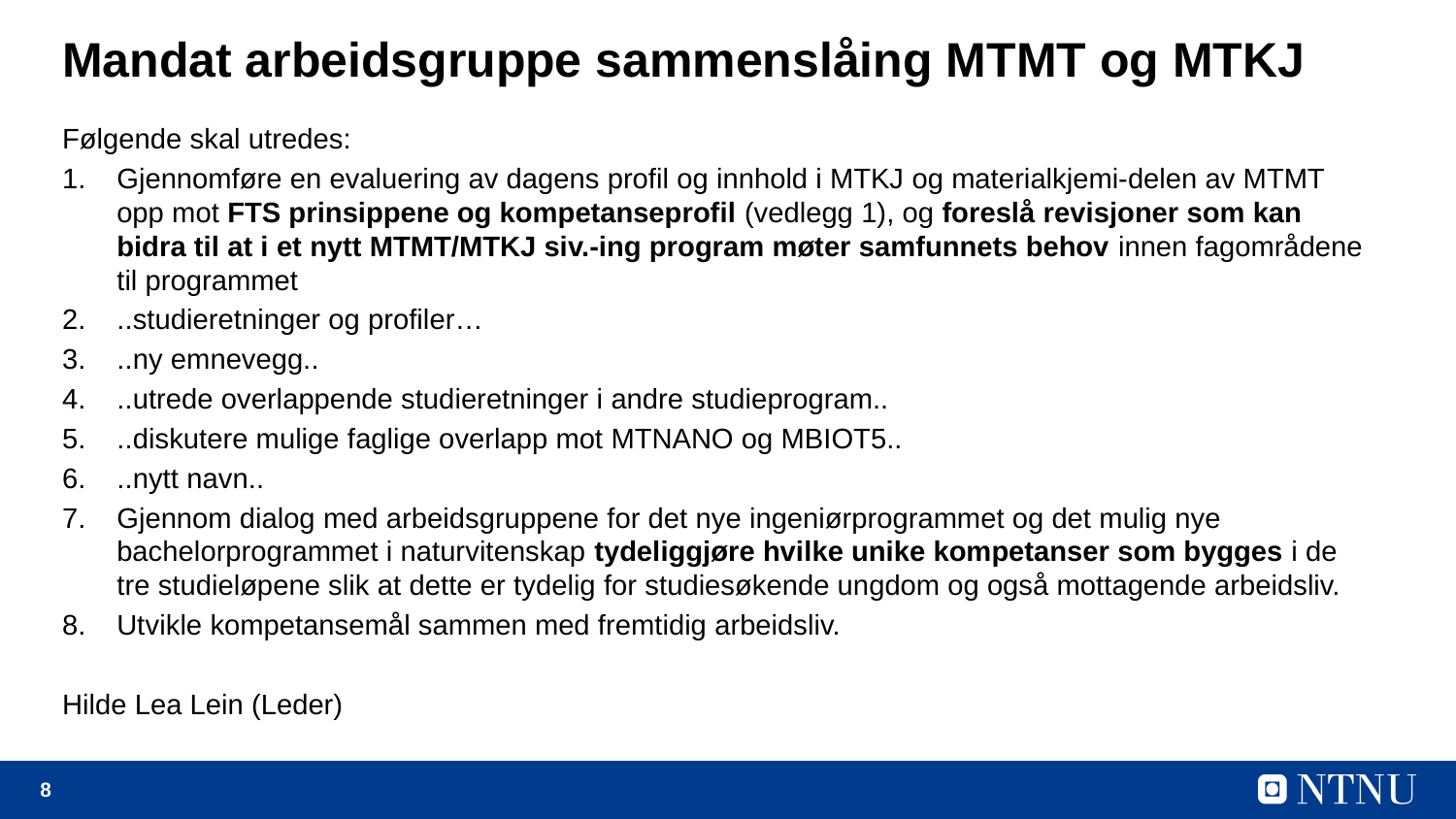

# Mandat arbeidsgruppe sammenslåing MTMT og MTKJ
Følgende skal utredes:
Gjennomføre en evaluering av dagens profil og innhold i MTKJ og materialkjemi-delen av MTMT opp mot FTS prinsippene og kompetanseprofil (vedlegg 1), og foreslå revisjoner som kan bidra til at i et nytt MTMT/MTKJ siv.-ing program møter samfunnets behov innen fagområdene til programmet
..studieretninger og profiler…
..ny emnevegg..
..utrede overlappende studieretninger i andre studieprogram..
..diskutere mulige faglige overlapp mot MTNANO og MBIOT5..
..nytt navn..
Gjennom dialog med arbeidsgruppene for det nye ingeniørprogrammet og det mulig nye bachelorprogrammet i naturvitenskap tydeliggjøre hvilke unike kompetanser som bygges i de tre studieløpene slik at dette er tydelig for studiesøkende ungdom og også mottagende arbeidsliv.
Utvikle kompetansemål sammen med fremtidig arbeidsliv.

Hilde Lea Lein (Leder)